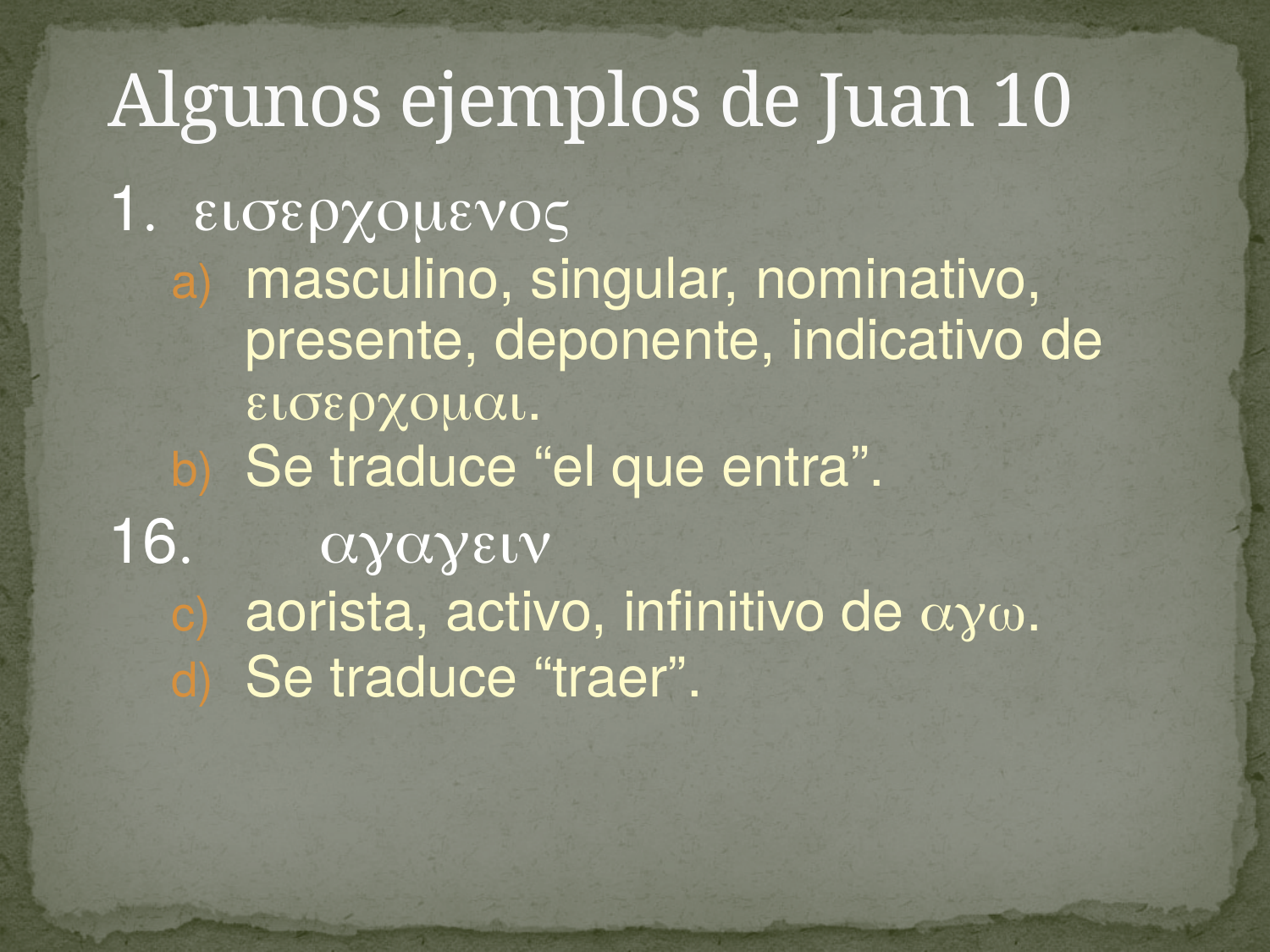

# Algunos ejemplos de Juan 10
1.	εισερχομενος
masculino, singular, nominativo, presente, deponente, indicativo de	 εισερχομαι.
Se traduce “el que entra”.
16.	αγαγειν
aorista, activo, infinitivo de αγω.
Se traduce “traer”.